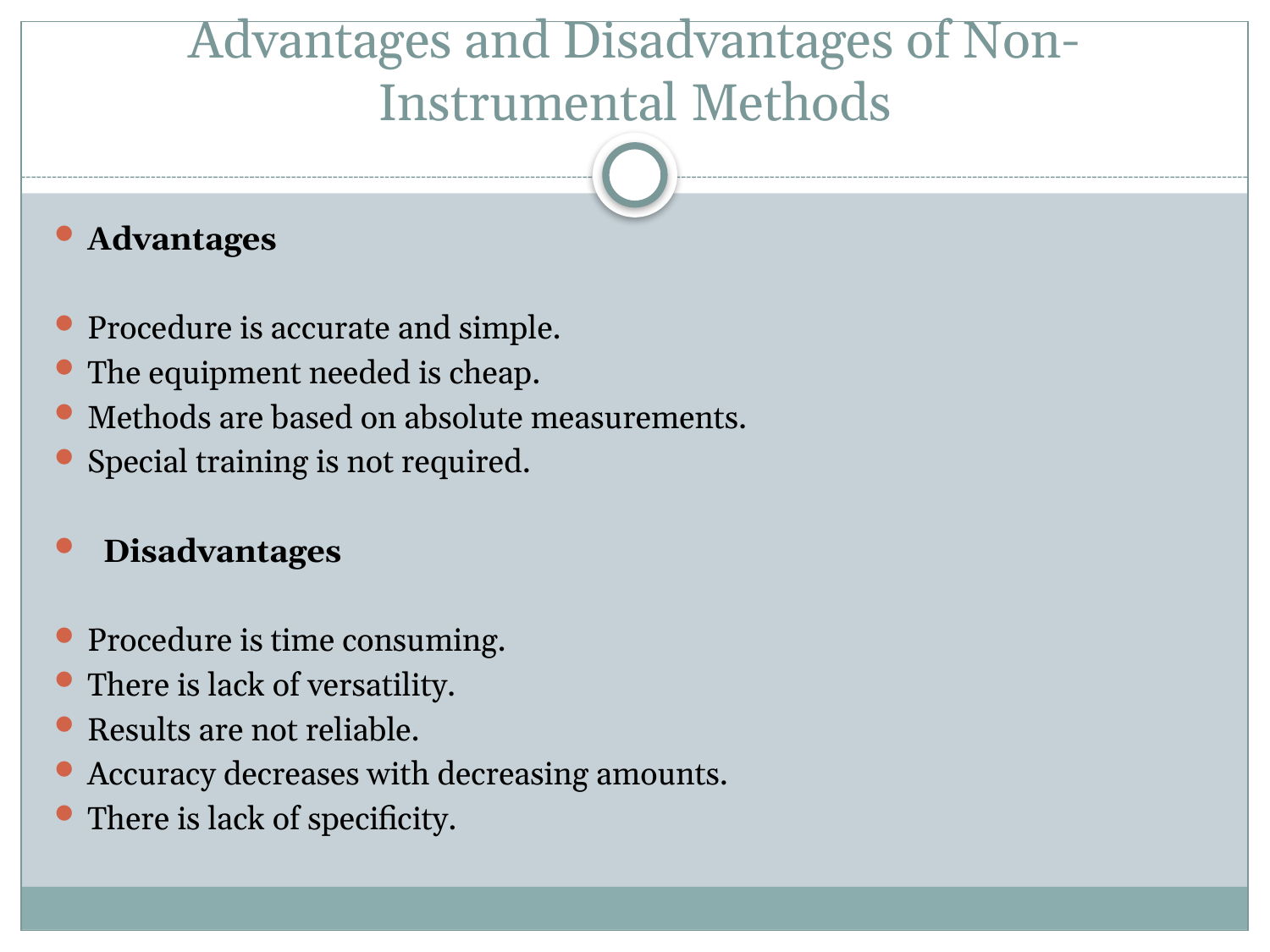

# Advantages and Disadvantages of Non-Instrumental Methods
Advantages

Procedure is accurate and simple.
The equipment needed is cheap.
Methods are based on absolute measurements.
Special training is not required.

  Disadvantages

Procedure is time consuming.
There is lack of versatility.
Results are not reliable.
Accuracy decreases with decreasing amounts.
There is lack of specificity.